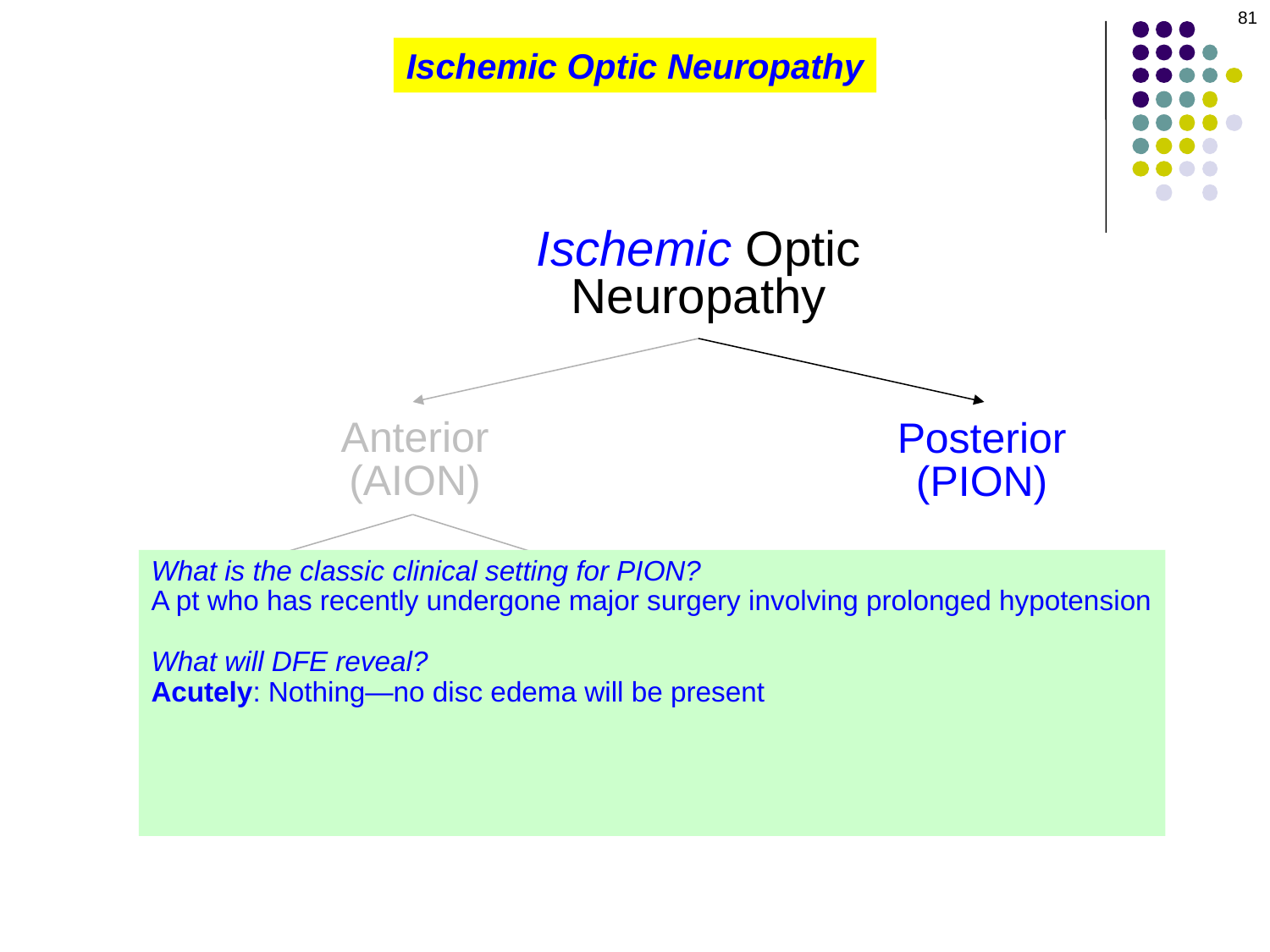

81
Ischemic Optic Neuropathy
Ischemic Optic
Neuropathy

Anterior
(AION)
Posterior
(PION)

What is the classic clinical setting for PION?
A pt who has recently undergone major surgery involving prolonged hypotension

What will DFE reveal?
Acutely: Nothing—no disc edema will be present
Later: A pale atrophic disc

Is the appearance of the ONH (ie, the disc-at-risk issue) a factor in PION?
No, because the infarct is not at the ONH; it’s more posterior
Nonarteritic
(NAION)
Arteritic
(AAION)